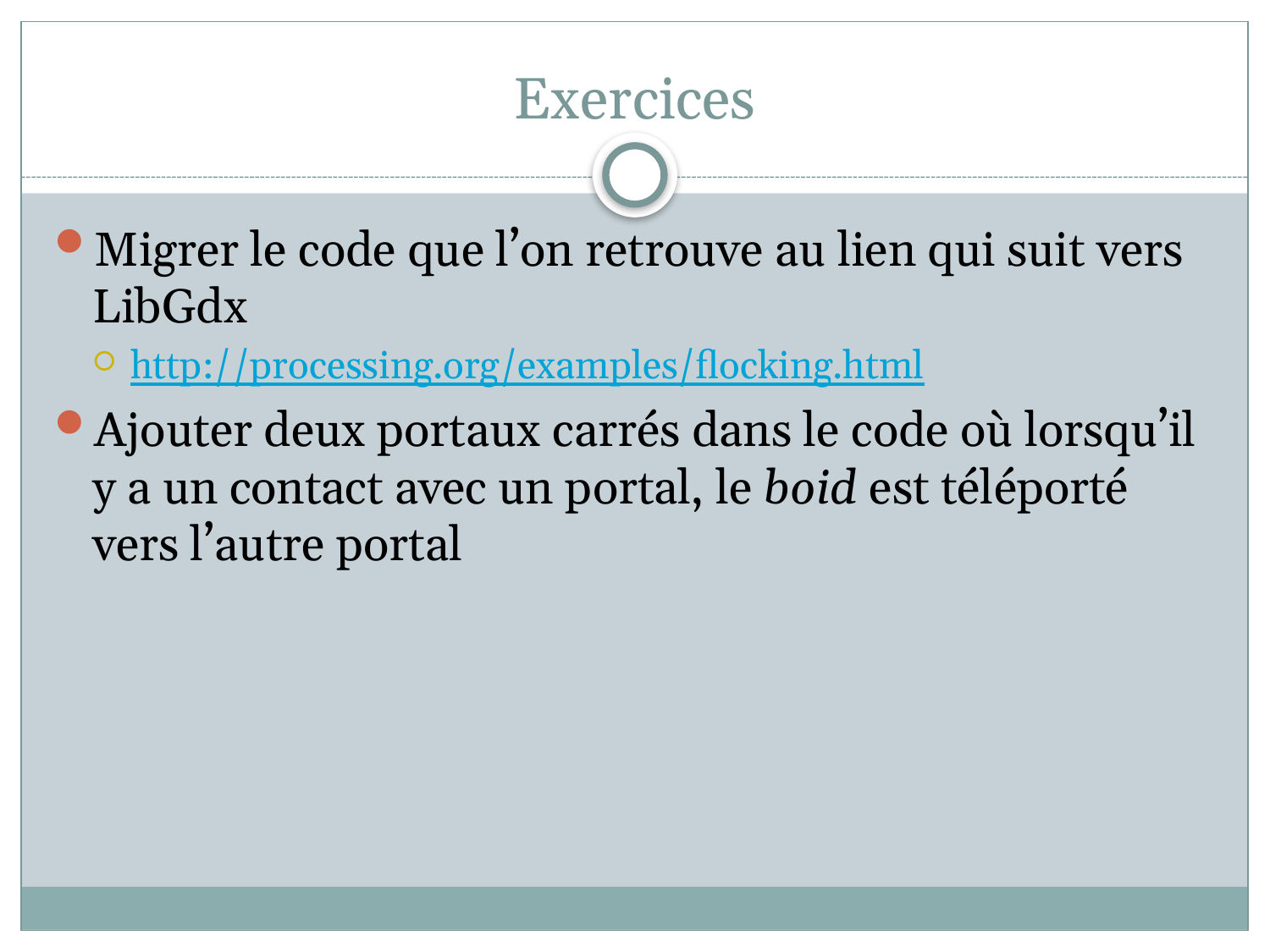

# Exercices
Migrer le code que l’on retrouve au lien qui suit vers LibGdx
http://processing.org/examples/flocking.html
Ajouter deux portaux carrés dans le code où lorsqu’il y a un contact avec un portal, le boid est téléporté vers l’autre portal